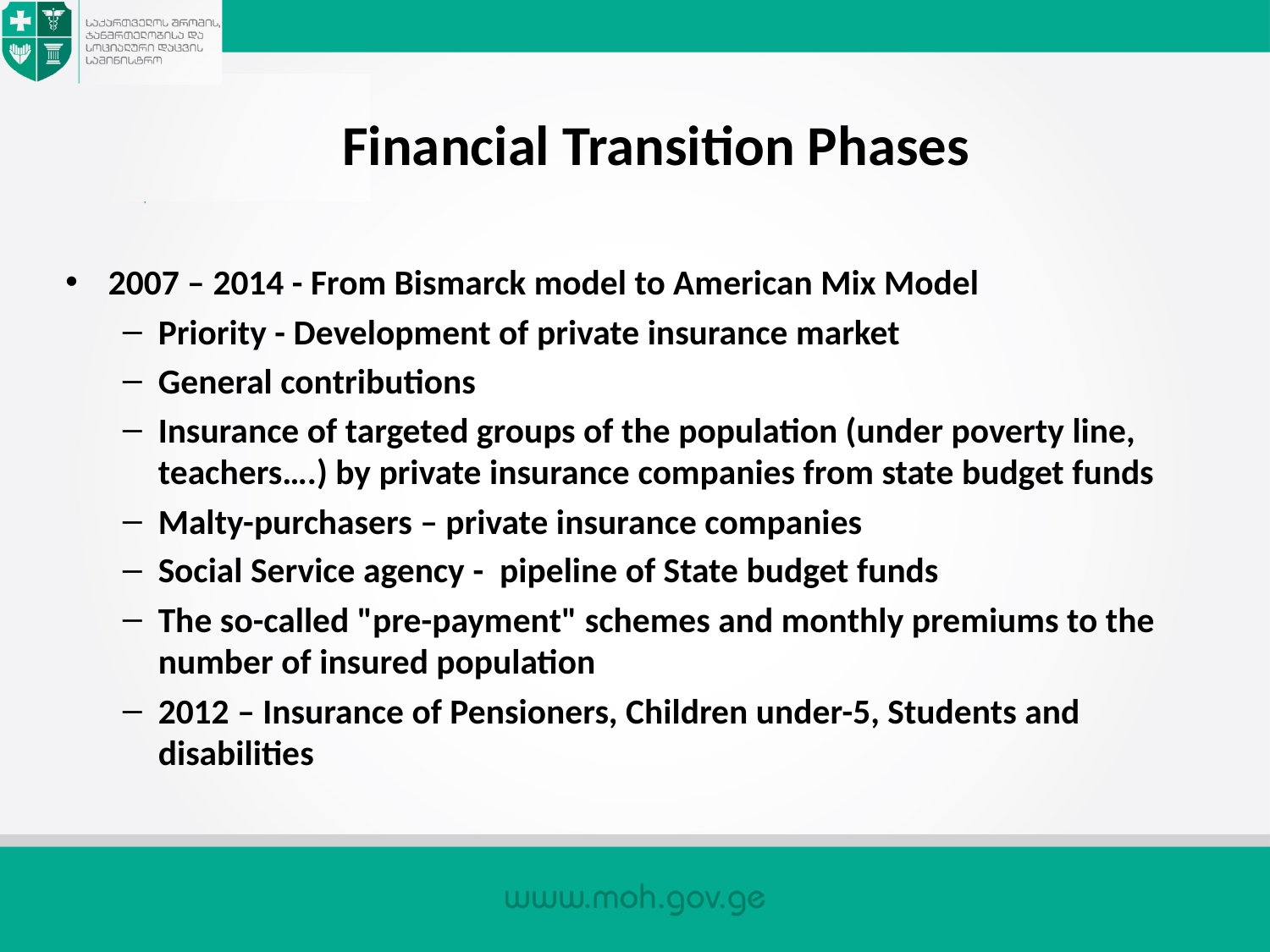

# Financial Transition Phases
2007 – 2014 - From Bismarck model to American Mix Model
Priority - Development of private insurance market
General contributions
Insurance of targeted groups of the population (under poverty line, teachers….) by private insurance companies from state budget funds
Malty-purchasers – private insurance companies
Social Service agency -  pipeline of State budget funds
The so-called "pre-payment" schemes and monthly premiums to the number of insured population
2012 – Insurance of Pensioners, Children under-5, Students and disabilities